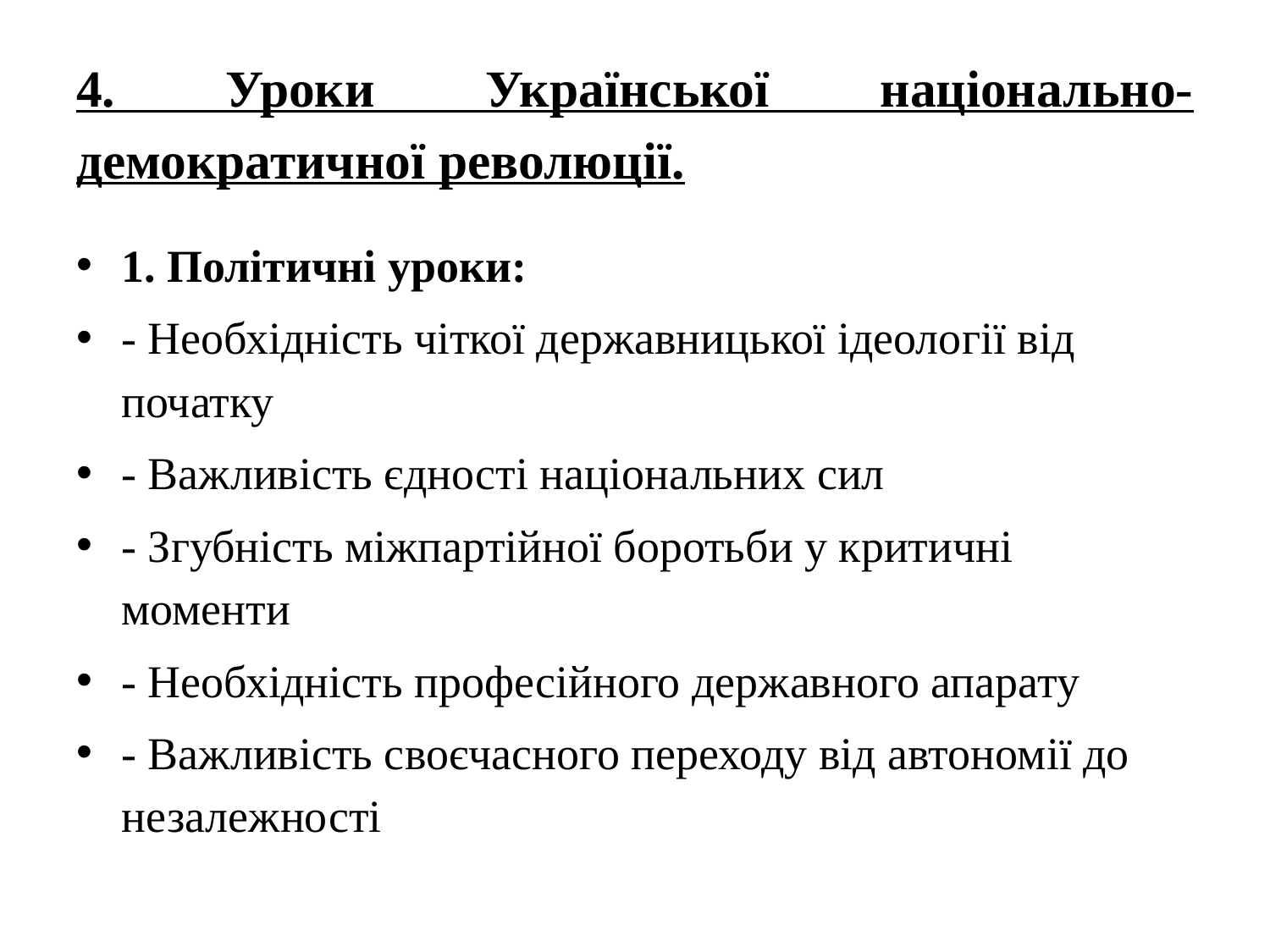

# 4. Уроки Української національно-демократичної революції.
1. Політичні уроки:
- Необхідність чіткої державницької ідеології від початку
- Важливість єдності національних сил
- Згубність міжпартійної боротьби у критичні моменти
- Необхідність професійного державного апарату
- Важливість своєчасного переходу від автономії до незалежності